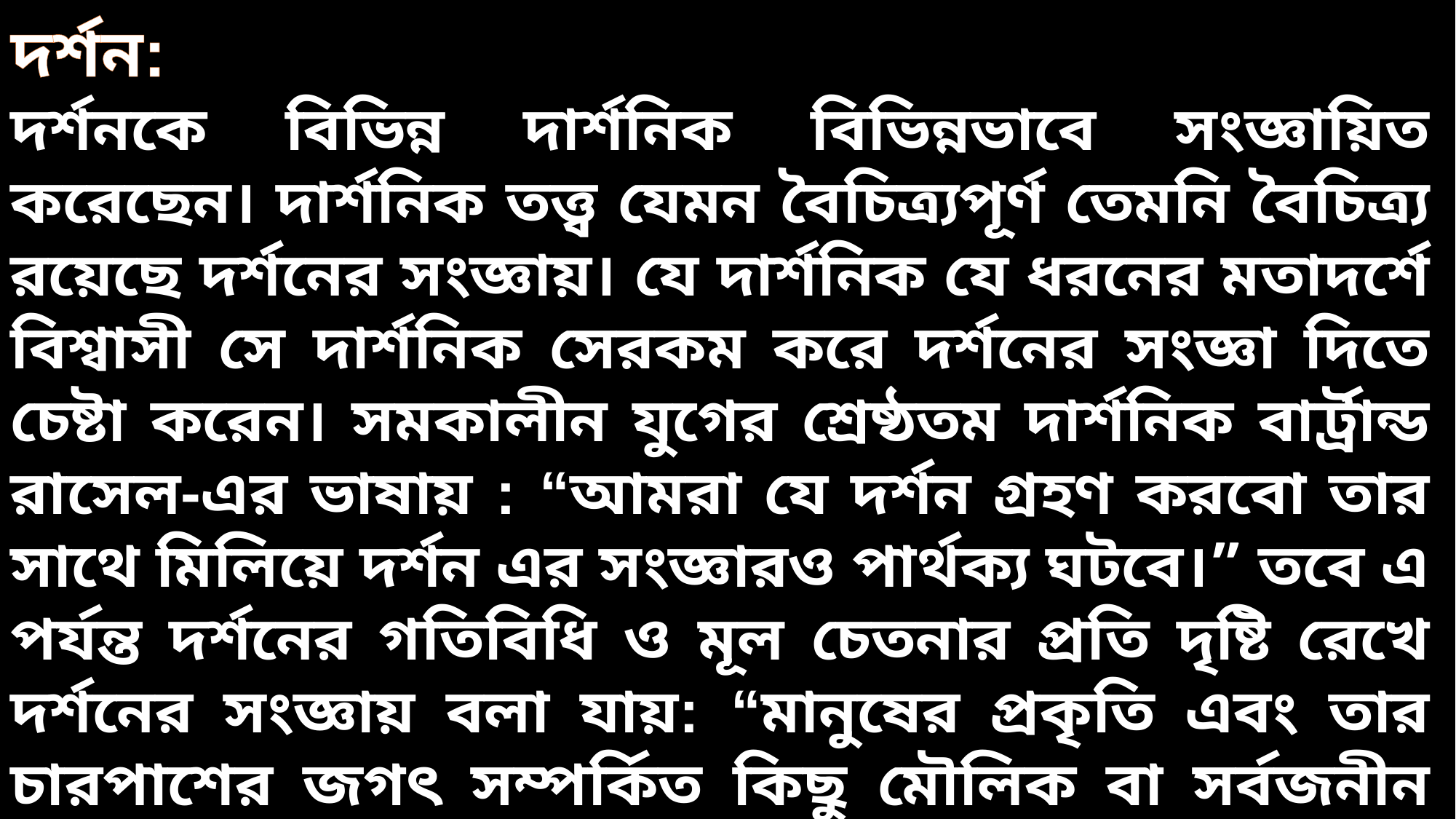

দর্শন:
দর্শনকে বিভিন্ন দার্শনিক বিভিন্নভাবে সংজ্ঞায়িত করেছেন। দার্শনিক তত্ত্ব যেমন বৈচিত্র্যপূর্ণ তেমনি বৈচিত্র্য রয়েছে দর্শনের সংজ্ঞায়। যে দার্শনিক যে ধরনের মতাদর্শে বিশ্বাসী সে দার্শনিক সেরকম করে দর্শনের সংজ্ঞা দিতে চেষ্টা করেন। সমকালীন যুগের শ্রেষ্ঠতম দার্শনিক বার্ট্রান্ড রাসেল-এর ভাষায় : “আমরা যে দর্শন গ্রহণ করবো তার সাথে মিলিয়ে দর্শন এর সংজ্ঞারও পার্থক্য ঘটবে।” তবে এ পর্যন্ত দর্শনের গতিবিধি ও মূল চেতনার প্রতি দৃষ্টি রেখে দর্শনের সংজ্ঞায় বলা যায়: “মানুষের প্রকৃতি এবং তার চারপাশের জগৎ সম্পর্কিত কিছু মৌলিক বা সর্বজনীন বিষয়ে যৌক্তিক হলো দর্শন। দর্শনের এ সংজ্ঞার মধ্যেই যুক্তি কথাটি রয়েছে।